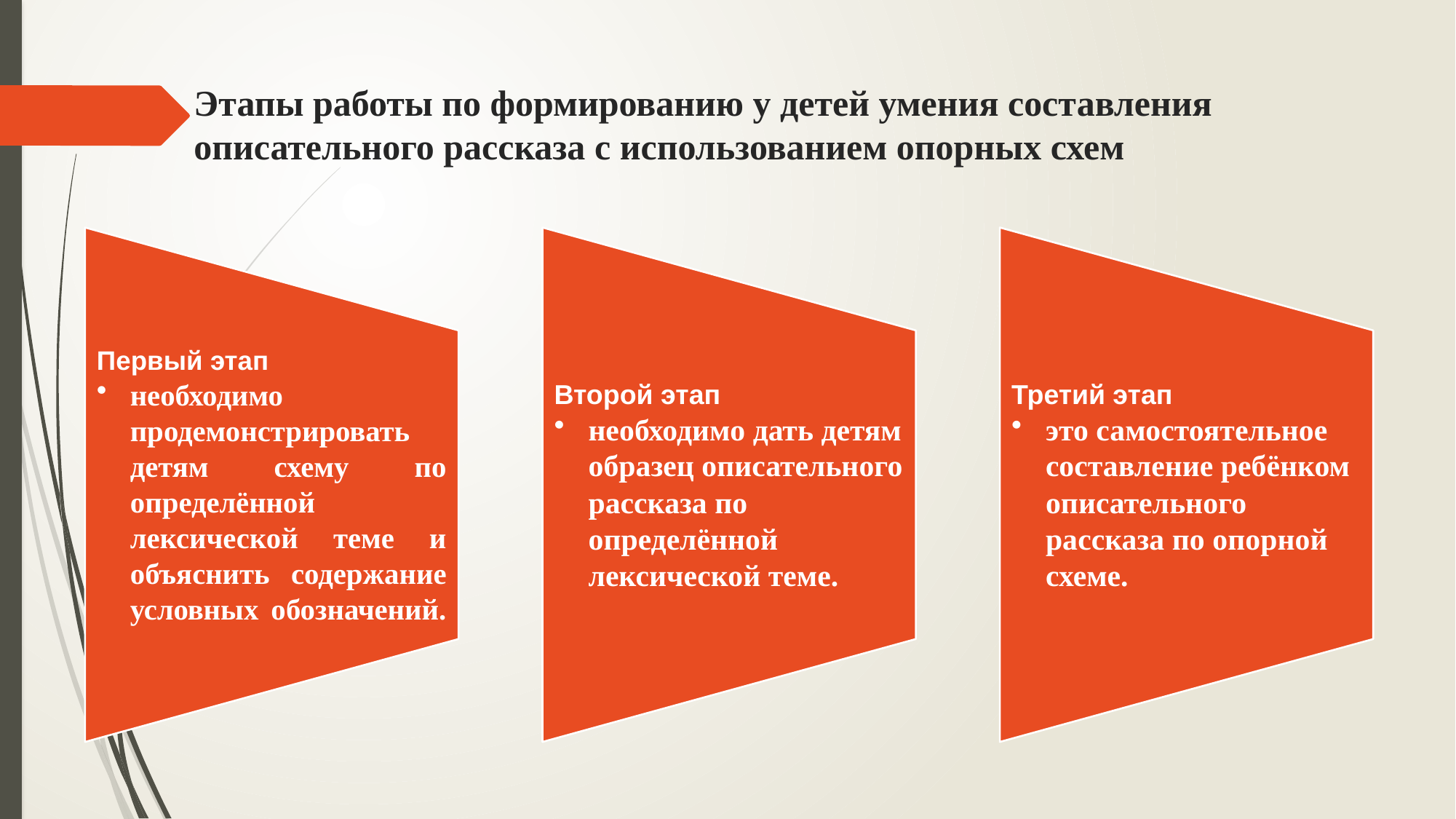

# Этапы работы по формированию у детей умения составления описательного рассказа с использованием опорных схем
Первый этап
Второй этап
необходимо дать детям образец описательного рассказа по определённой лексической теме.
Третий этап
это самостоятельное составление ребёнком  описательного рассказа по опорной схеме.
необходимо продемонстрировать детям схему по определённой лексической теме и объяснить содержание условных обозначений.